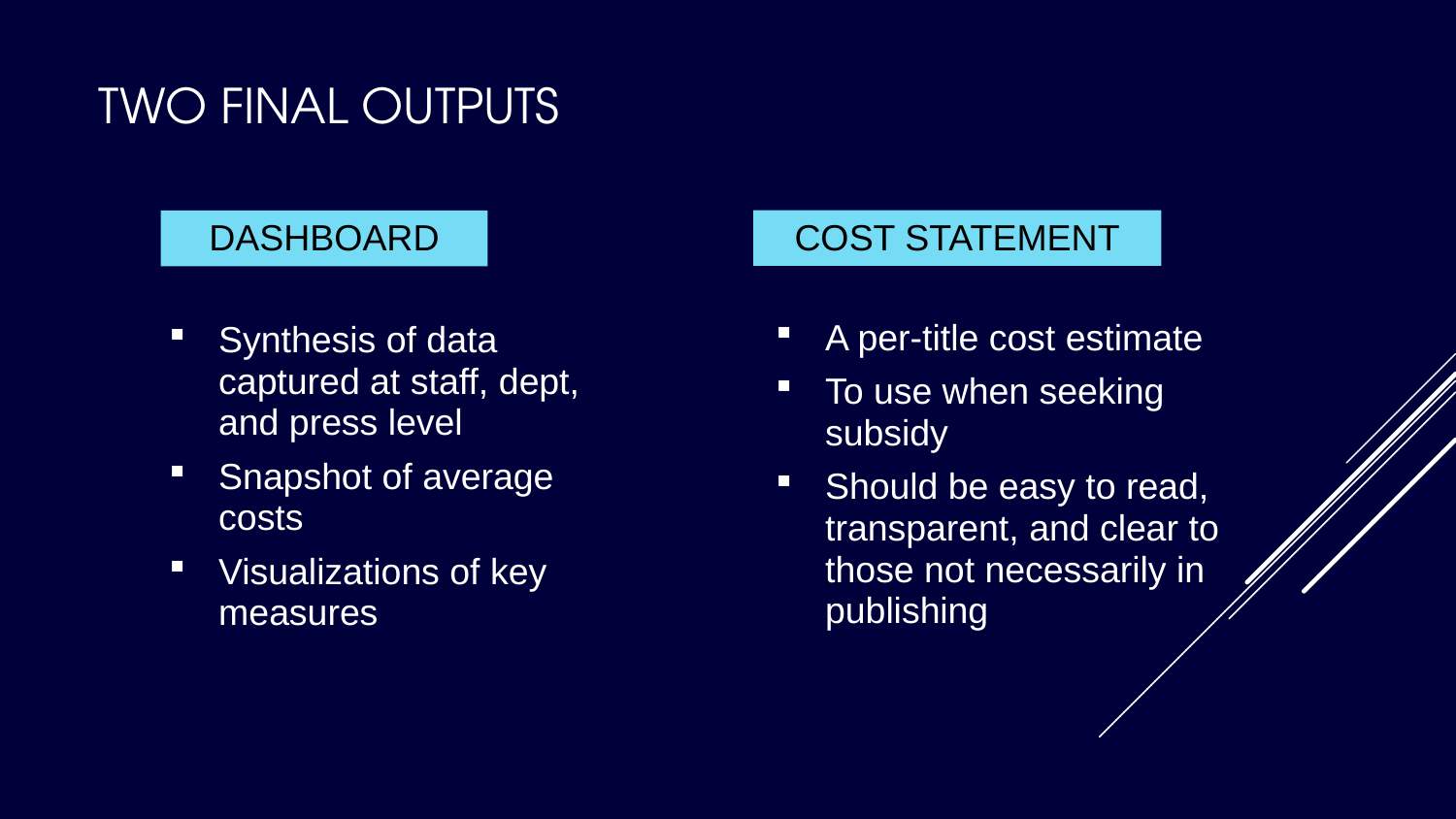

# Two final outputs
COST STATEMENT
DASHBOARD
A per-title cost estimate
To use when seeking subsidy
Should be easy to read, transparent, and clear to those not necessarily in publishing
Synthesis of data captured at staff, dept, and press level
Snapshot of average costs
Visualizations of key measures